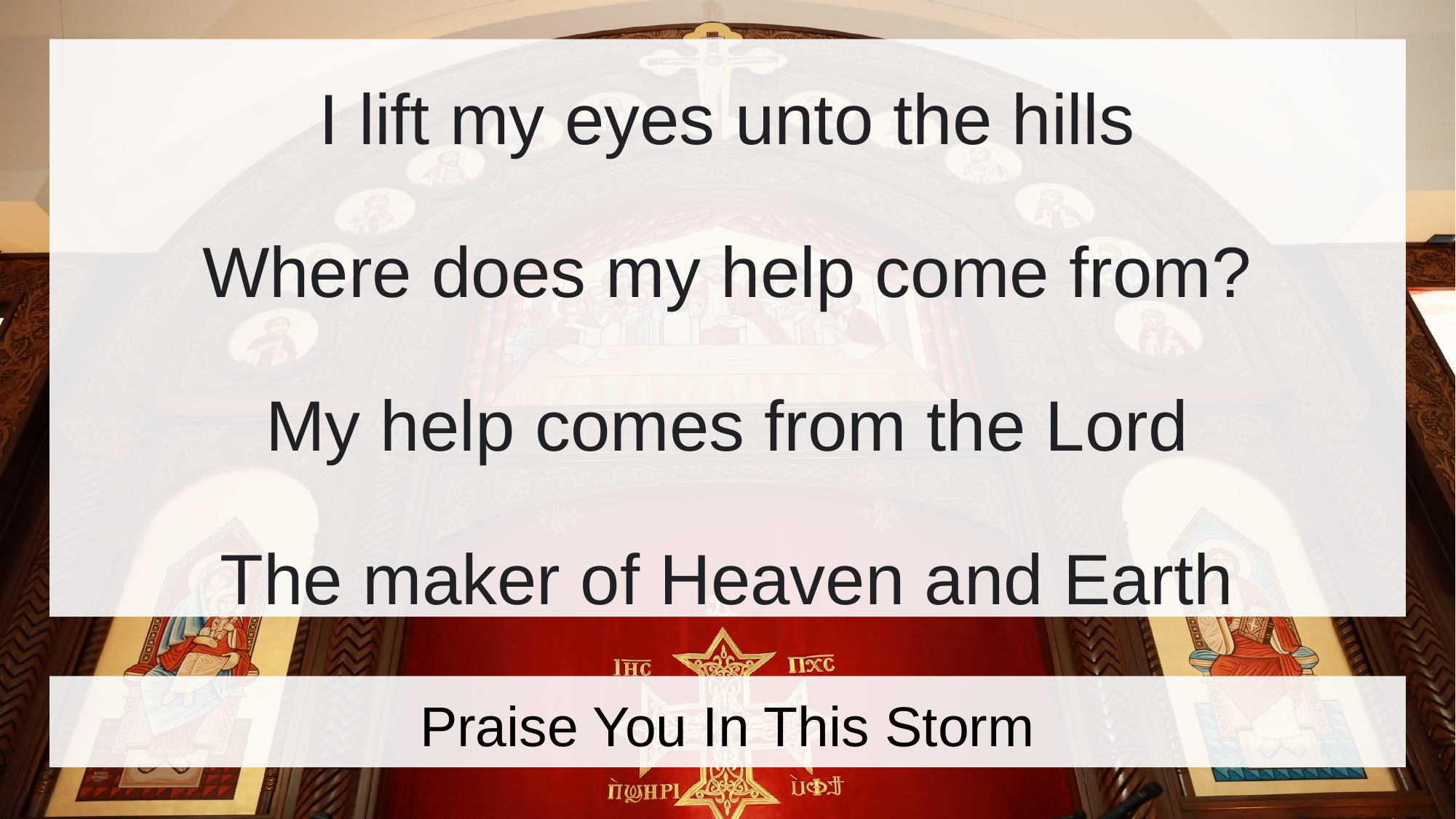

I lift my eyes unto the hills
Where does my help come from?
My help comes from the Lord
The maker of Heaven and Earth
# Praise You In This Storm